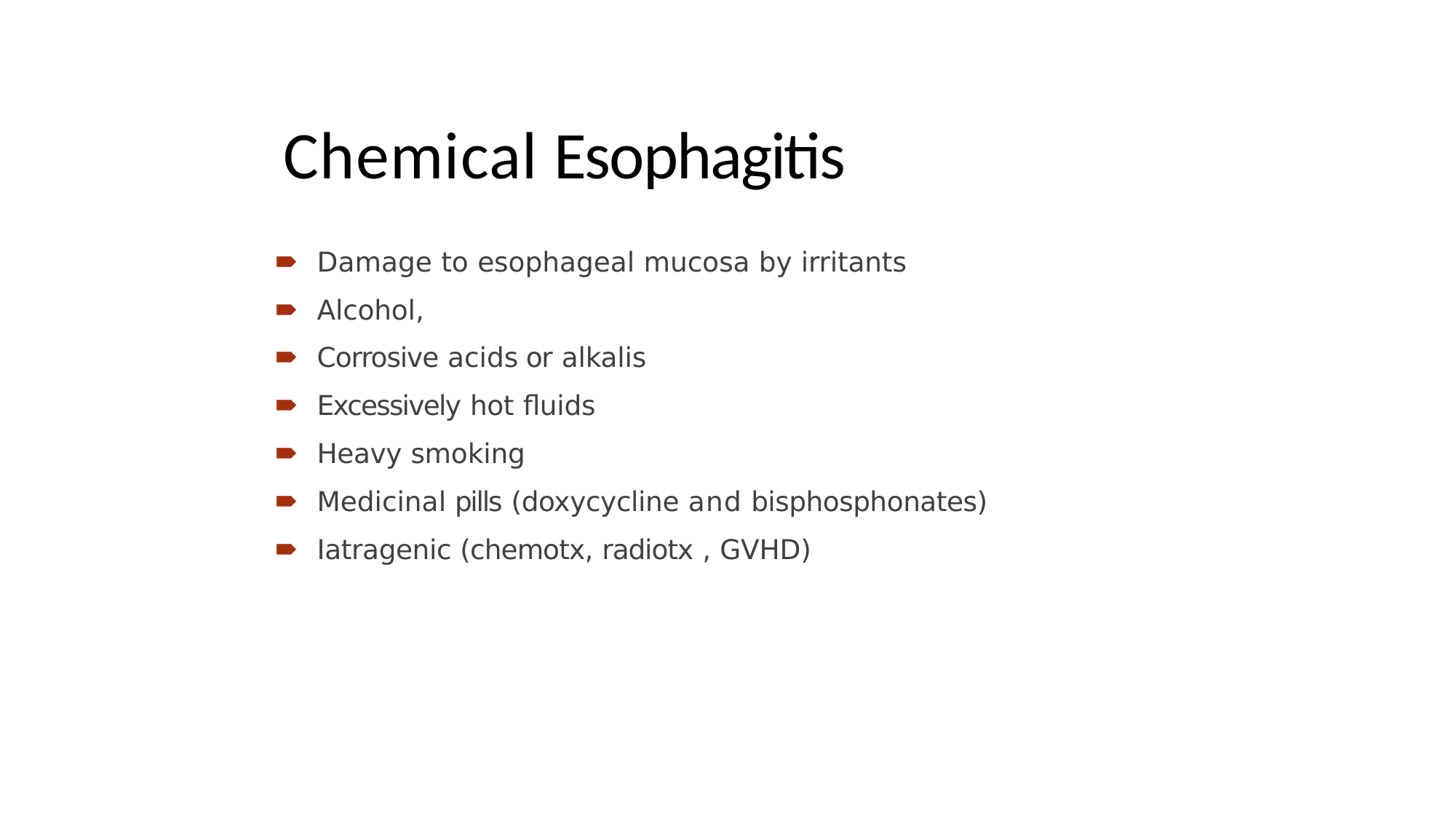

# Chemical Esophagitis
🠶	Damage to esophageal mucosa by irritants
🠶	Alcohol,
🠶	Corrosive acids or alkalis
🠶	Excessively hot fluids
🠶	Heavy smoking
🠶	Medicinal pills (doxycycline and bisphosphonates)
🠶	Iatragenic (chemotx, radiotx , GVHD)